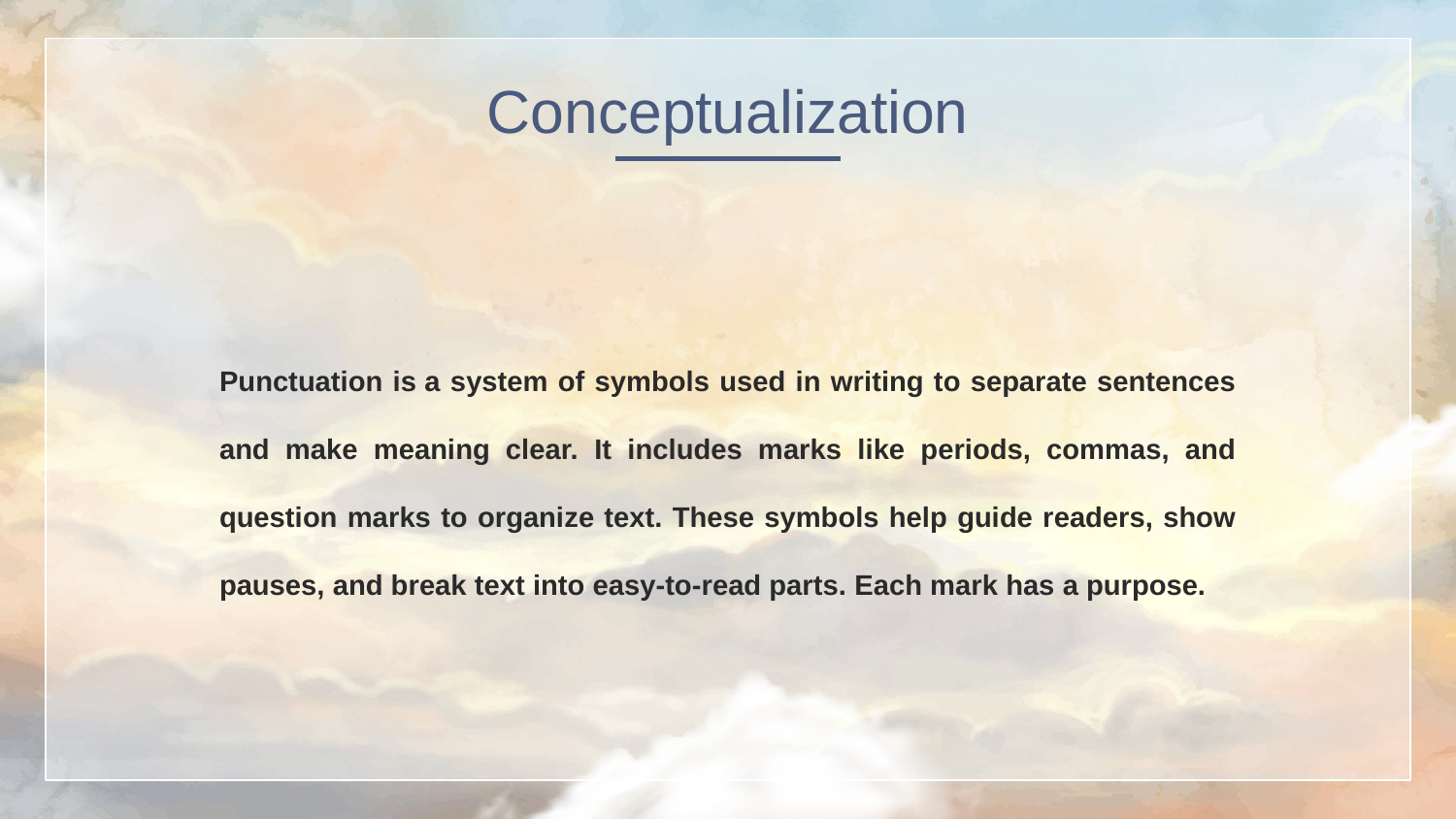

# Conceptualization
Punctuation is a system of symbols used in writing to separate sentences and make meaning clear. It includes marks like periods, commas, and question marks to organize text. These symbols help guide readers, show pauses, and break text into easy-to-read parts. Each mark has a purpose.